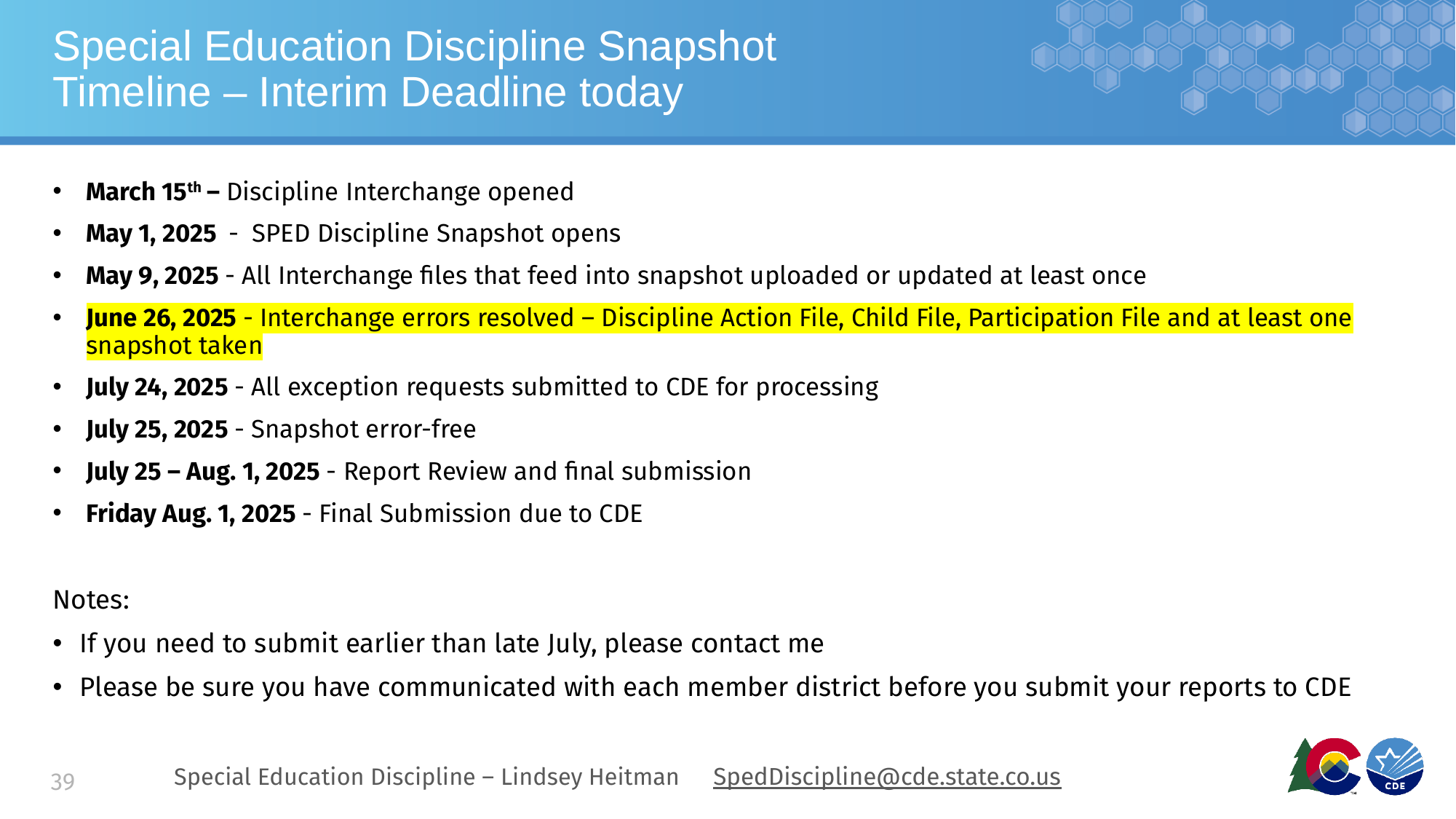

# Special Education Discipline Snapshot Timeline – Interim Deadline today
March 15th – Discipline Interchange opened
May 1, 2025  -  SPED Discipline Snapshot opens
May 9, 2025 - All Interchange files that feed into snapshot uploaded or updated at least once
June 26, 2025 - Interchange errors resolved – Discipline Action File, Child File, Participation File and at least one snapshot taken
July 24, 2025 - All exception requests submitted to CDE for processing
July 25, 2025 - Snapshot error-free
July 25 – Aug. 1, 2025 - Report Review and final submission
Friday Aug. 1, 2025 - Final Submission due to CDE

Notes:
If you need to submit earlier than late July, please contact me
Please be sure you have communicated with each member district before you submit your reports to CDE

Special Education Discipline – Lindsey Heitman
SpedDiscipline@cde.state.co.us
39